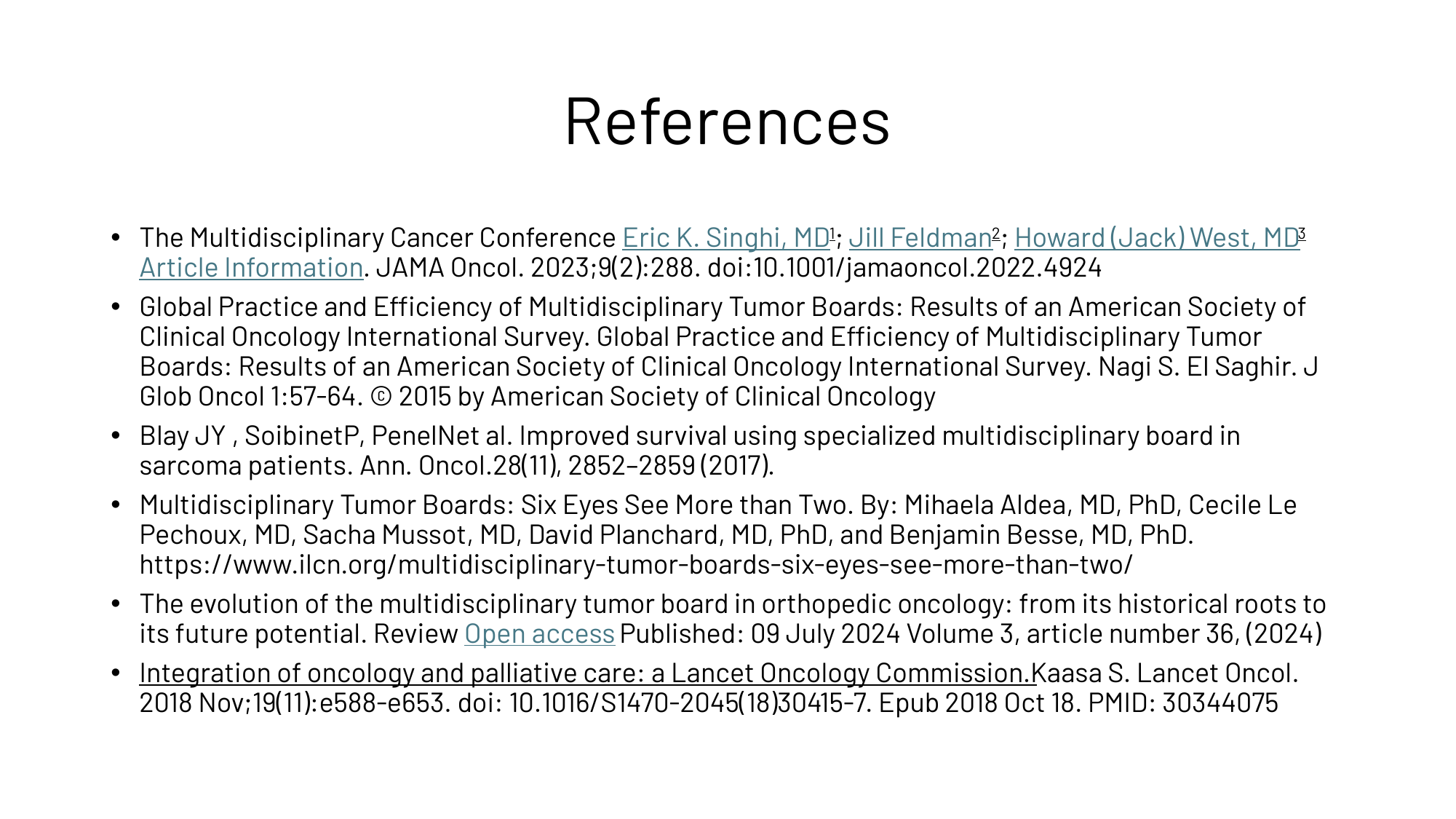

# References
The Multidisciplinary Cancer Conference Eric K. Singhi, MD1; Jill Feldman2; Howard (Jack) West, MD3  Article Information. JAMA Oncol. 2023;9(2):288. doi:10.1001/jamaoncol.2022.4924
Global Practice and Efficiency of Multidisciplinary Tumor Boards: Results of an American Society of Clinical Oncology International Survey. Global Practice and Efficiency of Multidisciplinary Tumor Boards: Results of an American Society of Clinical Oncology International Survey. Nagi S. El Saghir. J Glob Oncol 1:57-64. © 2015 by American Society of Clinical Oncology
Blay JY , SoibinetP, PenelNet al. Improved survival using specialized multidisciplinary board in sarcoma patients. Ann. Oncol.28(11), 2852–2859 (2017).
Multidisciplinary Tumor Boards: Six Eyes See More than Two. By: Mihaela Aldea, MD, PhD, Cecile Le Pechoux, MD, Sacha Mussot, MD, David Planchard, MD, PhD, and Benjamin Besse, MD, PhD. https://www.ilcn.org/multidisciplinary-tumor-boards-six-eyes-see-more-than-two/
The evolution of the multidisciplinary tumor board in orthopedic oncology: from its historical roots to its future potential. Review Open access Published: 09 July 2024 Volume 3, article number 36, (2024)
Integration of oncology and palliative care: a Lancet Oncology Commission. Kaasa S. Lancet Oncol. 2018 Nov;19(11):e588-e653. doi: 10.1016/S1470-2045(18)30415-7. Epub 2018 Oct 18. PMID: 30344075